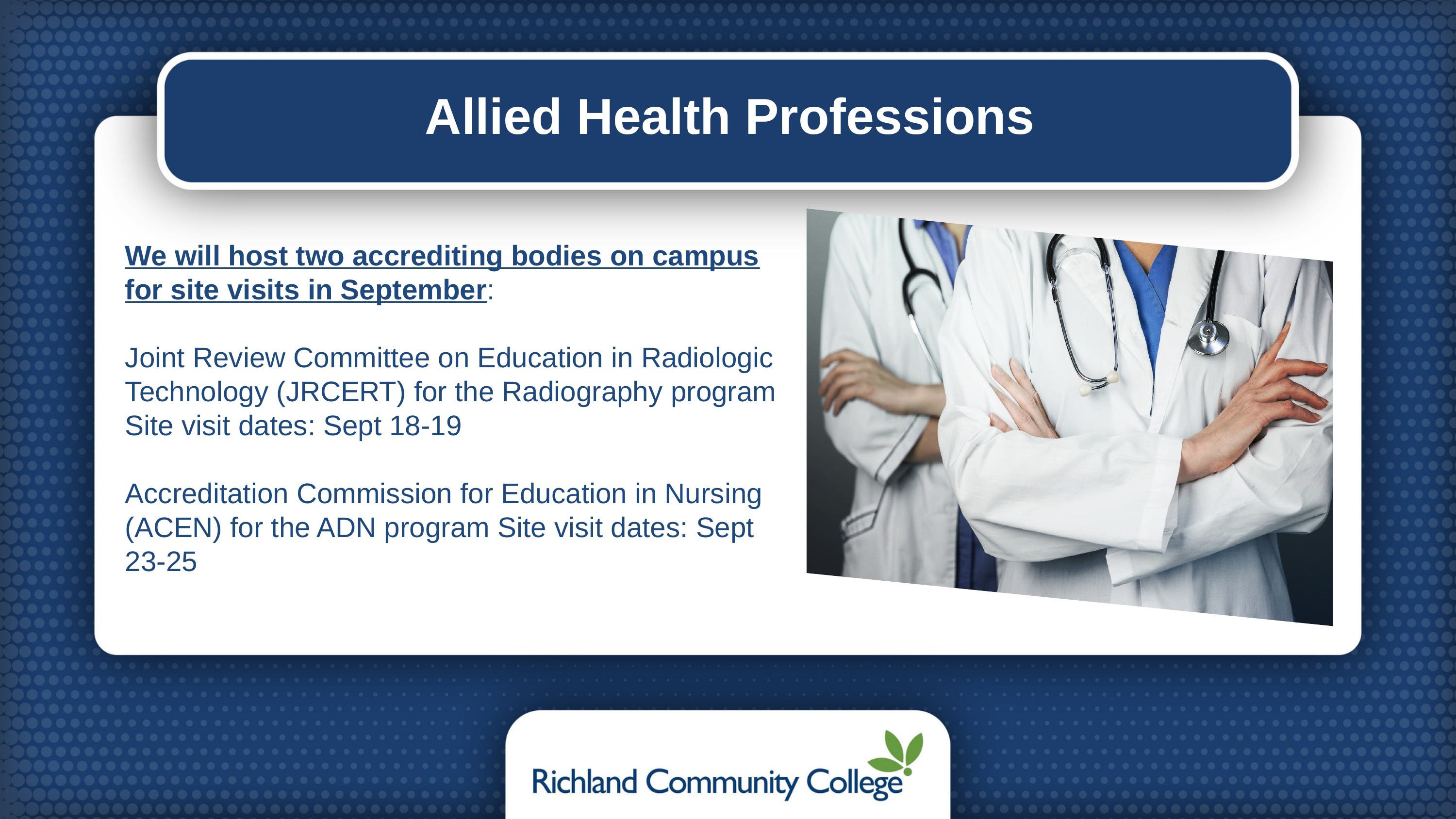

Allied Health Professions

We will host two accrediting bodies on campus for site visits in September:

Joint Review Committee on Education in Radiologic Technology (JRCERT) for the Radiography program Site visit dates: Sept 18-19

Accreditation Commission for Education in Nursing (ACEN) for the ADN program Site visit dates: Sept 23-25